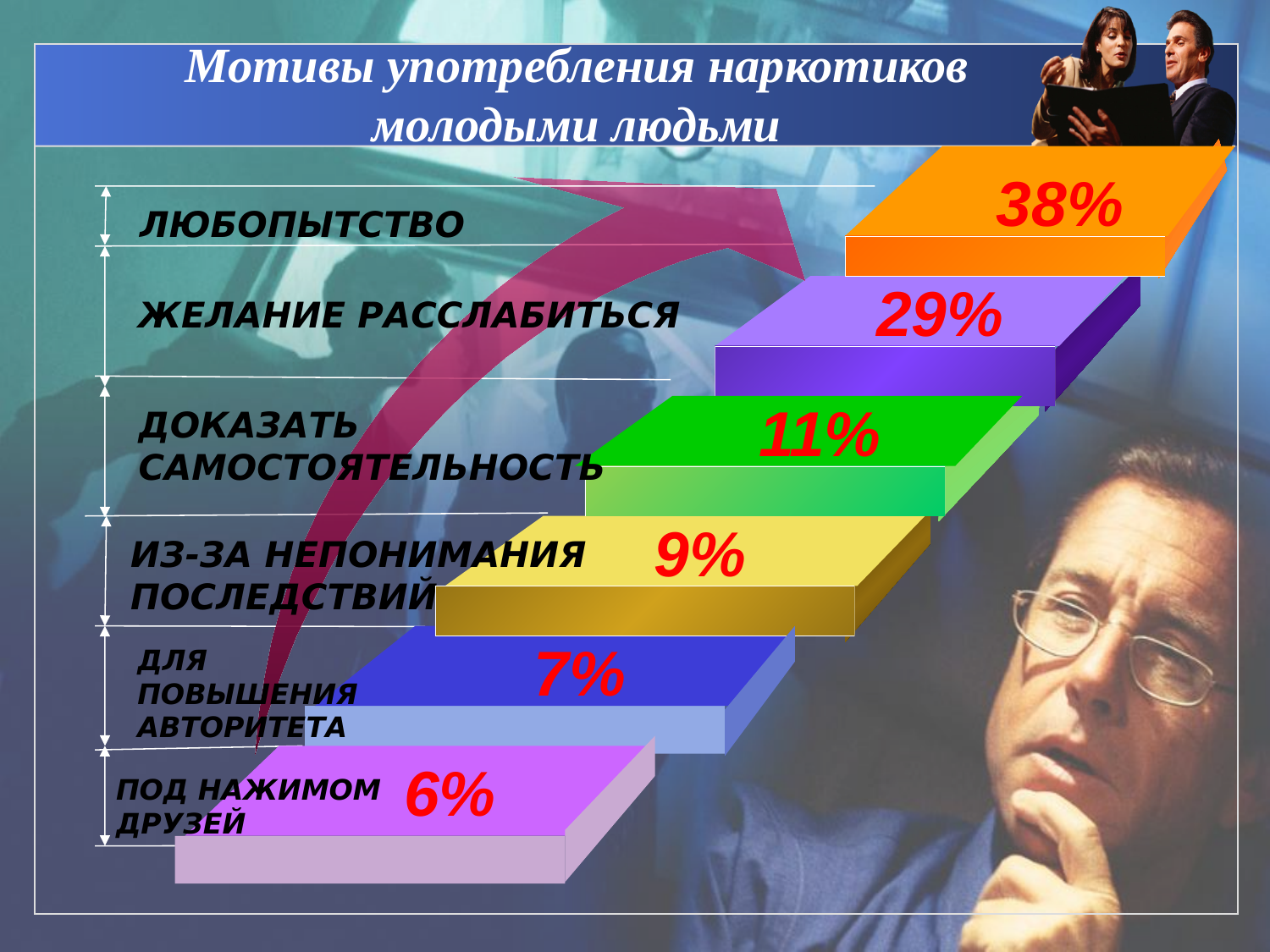

# Мотивы употребления наркотиков молодыми людьми

38%

ЛЮБОПЫТСТВО

ЖЕЛАНИЕ РАССЛАБИТЬСЯ
29%

ДОКАЗАТЬ
САМОСТОЯТЕЛЬНОСТЬ

11%

ИЗ-ЗА НЕПОНИМАНИЯ
ПОСЛЕДСТВИЙ
9%

ДЛЯ ПОВЫШЕНИЯ
АВТОРИТЕТА
7%

ПОД НАЖИМОМ
ДРУЗЕЙ
6%